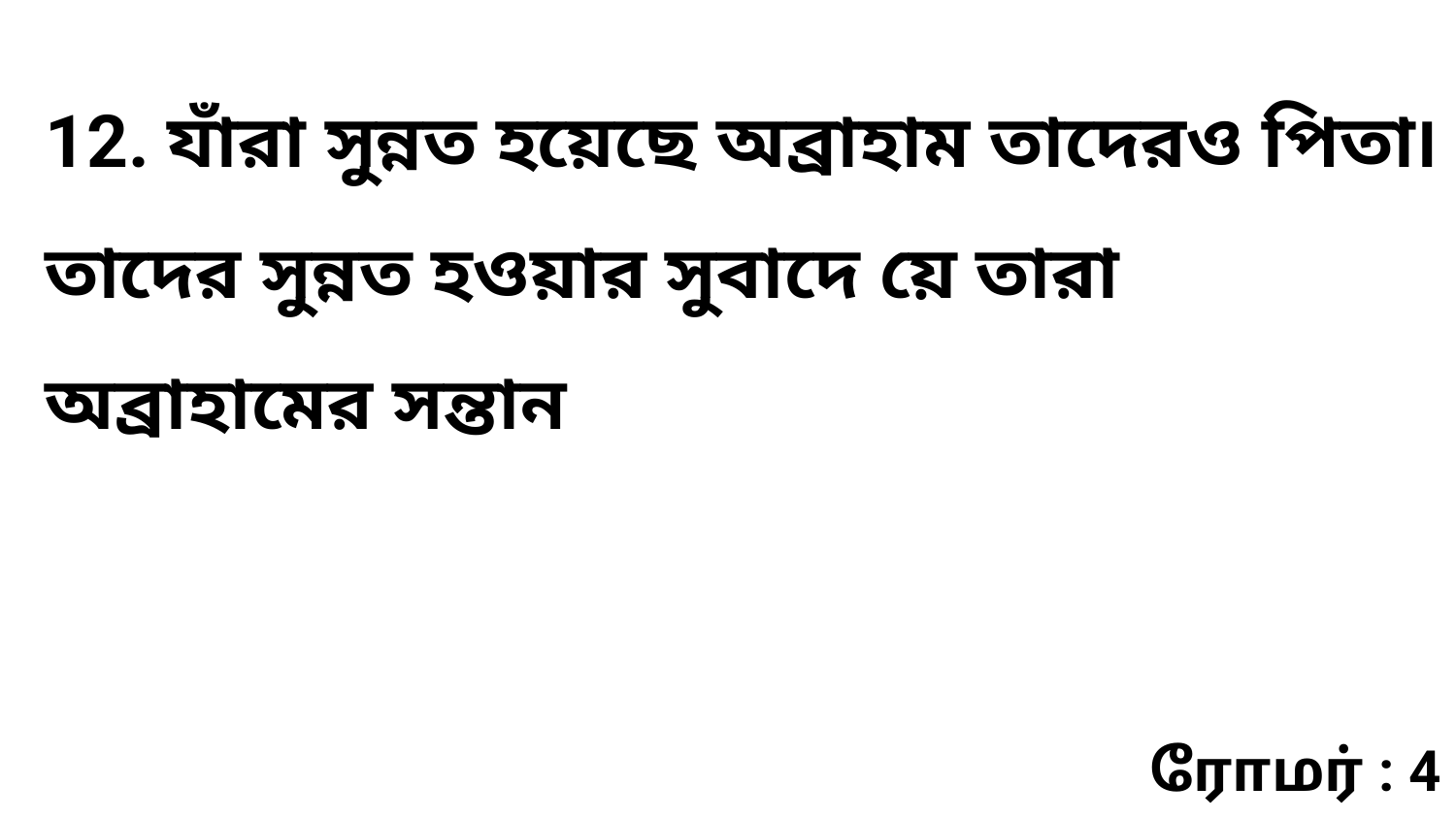

12. যাঁরা সুন্নত হয়েছে অব্রাহাম তাদেরও পিতা৷ তাদের সুন্নত হওয়ার সুবাদে য়ে তারা অব্রাহামের সন্তান
ரோமர் : 4